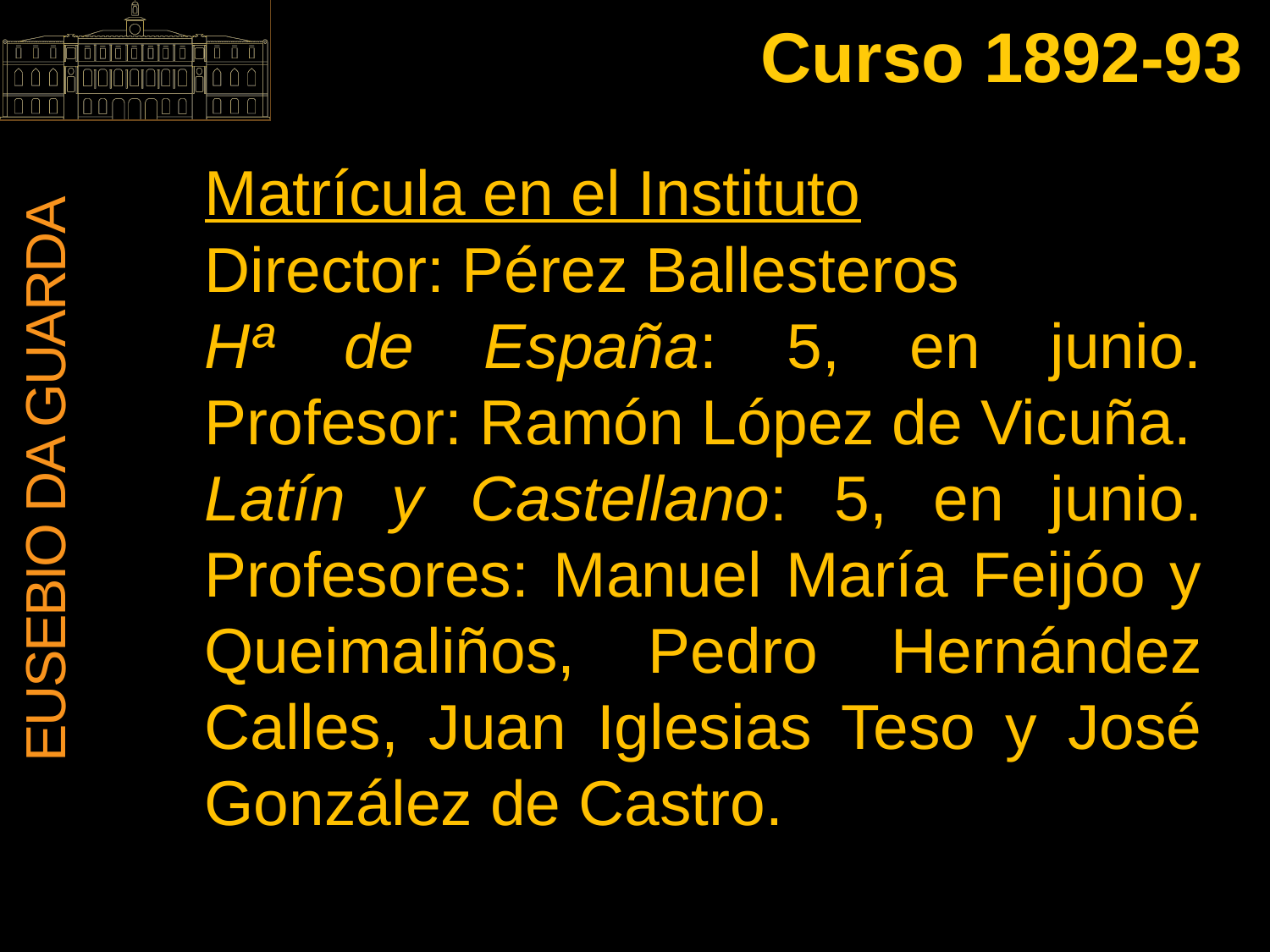

Curso 1892-93

Matrícula en el Instituto
Director: Pérez Ballesteros
Hª de España: 5, en junio. Profesor: Ramón López de Vicuña.
Latín y Castellano: 5, en junio. Profesores: Manuel María Feijóo y Queimaliños, Pedro Hernández Calles, Juan Iglesias Teso y José González de Castro.